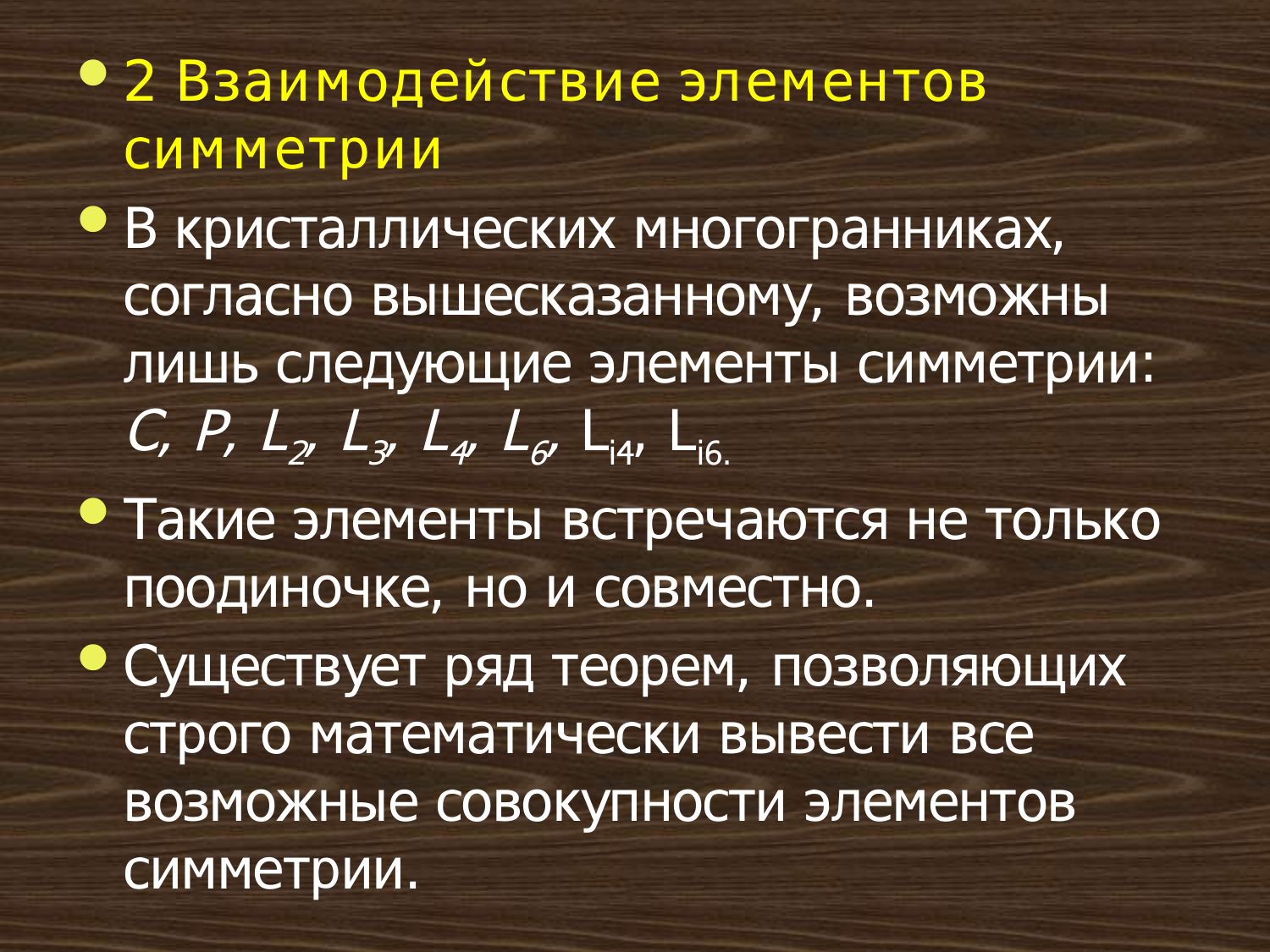

# 2 Взаимодействие элементов симметрии
В кристаллических многогранниках, согласно вышесказанному, возможны лишь следующие элементы симметрии: С, Р, L2, L3, L4, L6, Li4, Li6.
Такие элементы встречаются не только поодиночке, но и совместно.
Существует ряд теорем, позволяющих строго математически вывести все возможные совокупности элементов симметрии.